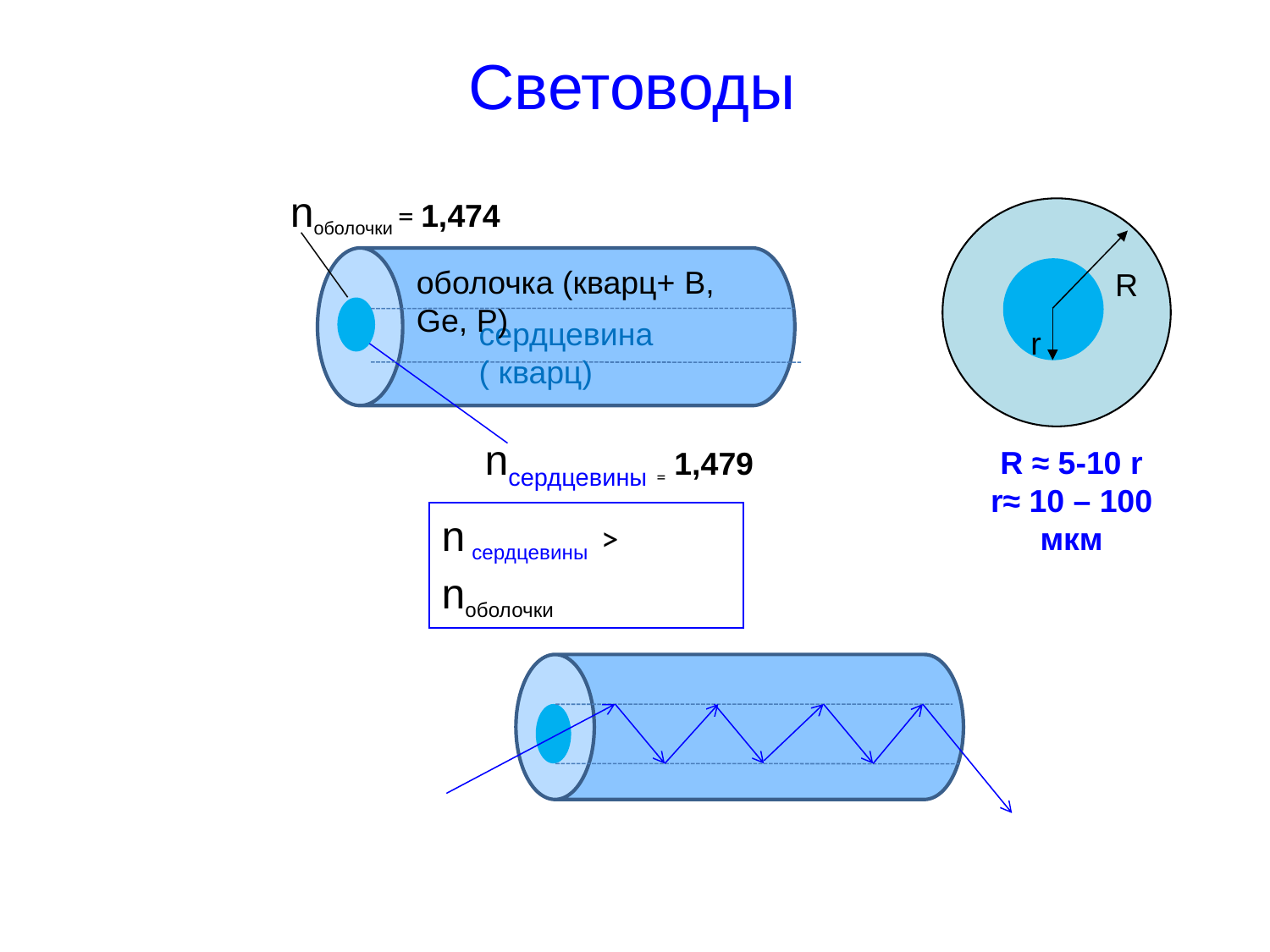

# Световоды
nоболочки = 1,474

оболочка (кварц+ B, Ge, P)
сердцевина ( кварц)
nсердцевины  =  1,479
n сердцевины  >   nоболочки

R
r
R ≈ 5-10 r
r≈ 10 – 100 мкм